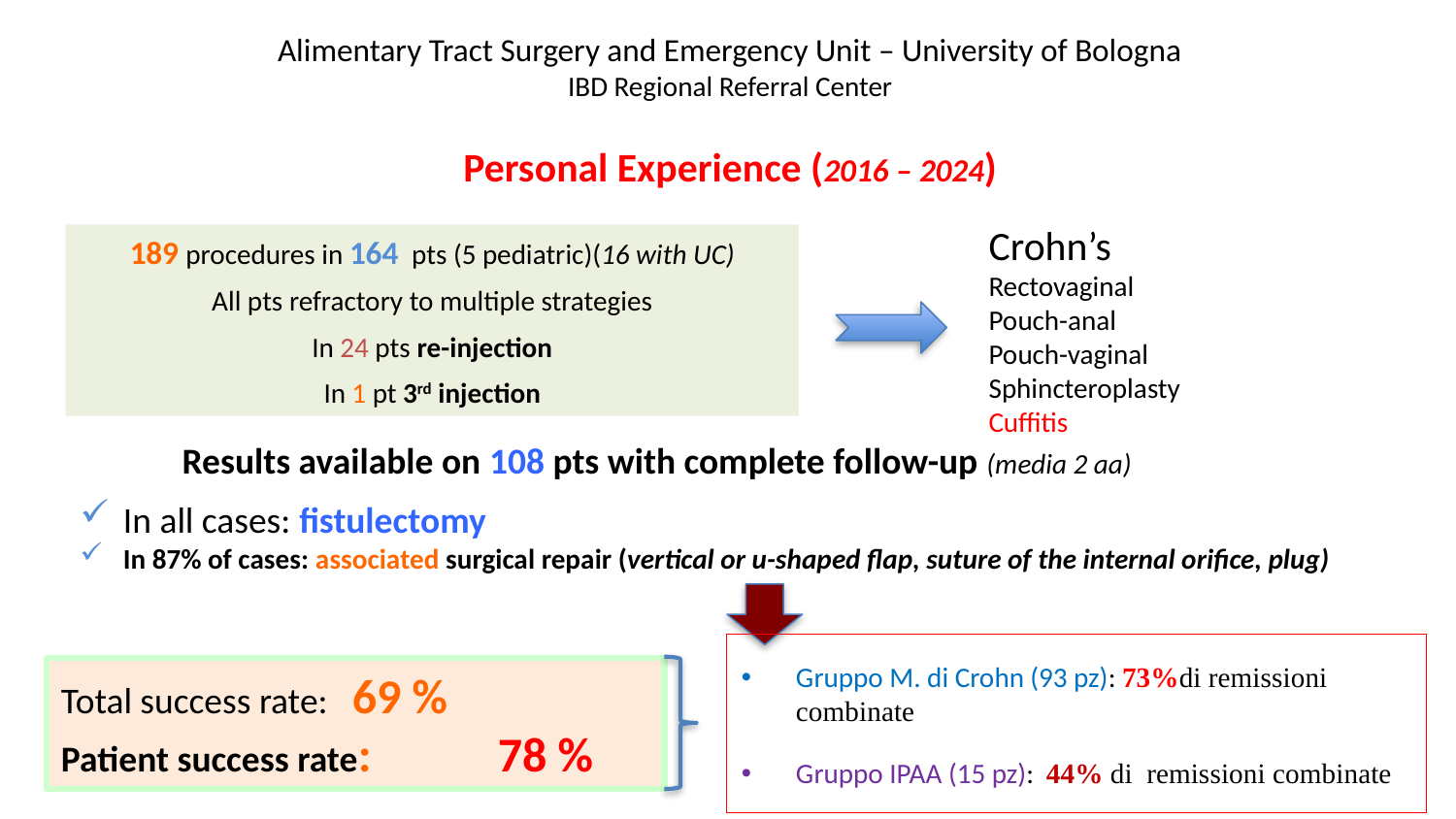

Alimentary Tract Surgery and Emergency Unit – University of Bologna
IBD Regional Referral Center
# Personal Experience (2016 – 2024)
Crohn’s
Rectovaginal
Pouch-anal
Pouch-vaginal
Sphincteroplasty
Cuffitis
189 procedures in 164  pts (5 pediatric)(16 with UC)
All pts refractory to multiple strategies
In 24 pts re-injection
In 1 pt 3rd injection

Results available on 108 pts with complete follow-up (media 2 aa)
In all cases: fistulectomy
In 87% of cases: associated surgical repair (vertical or u-shaped flap, suture of the internal orifice, plug)

Gruppo M. di Crohn (93 pz): 73%di remissioni combinate

Gruppo IPAA (15 pz):  44% di  remissioni combinate
Total success rate: 	69 %
Patient success rate: 	78 %